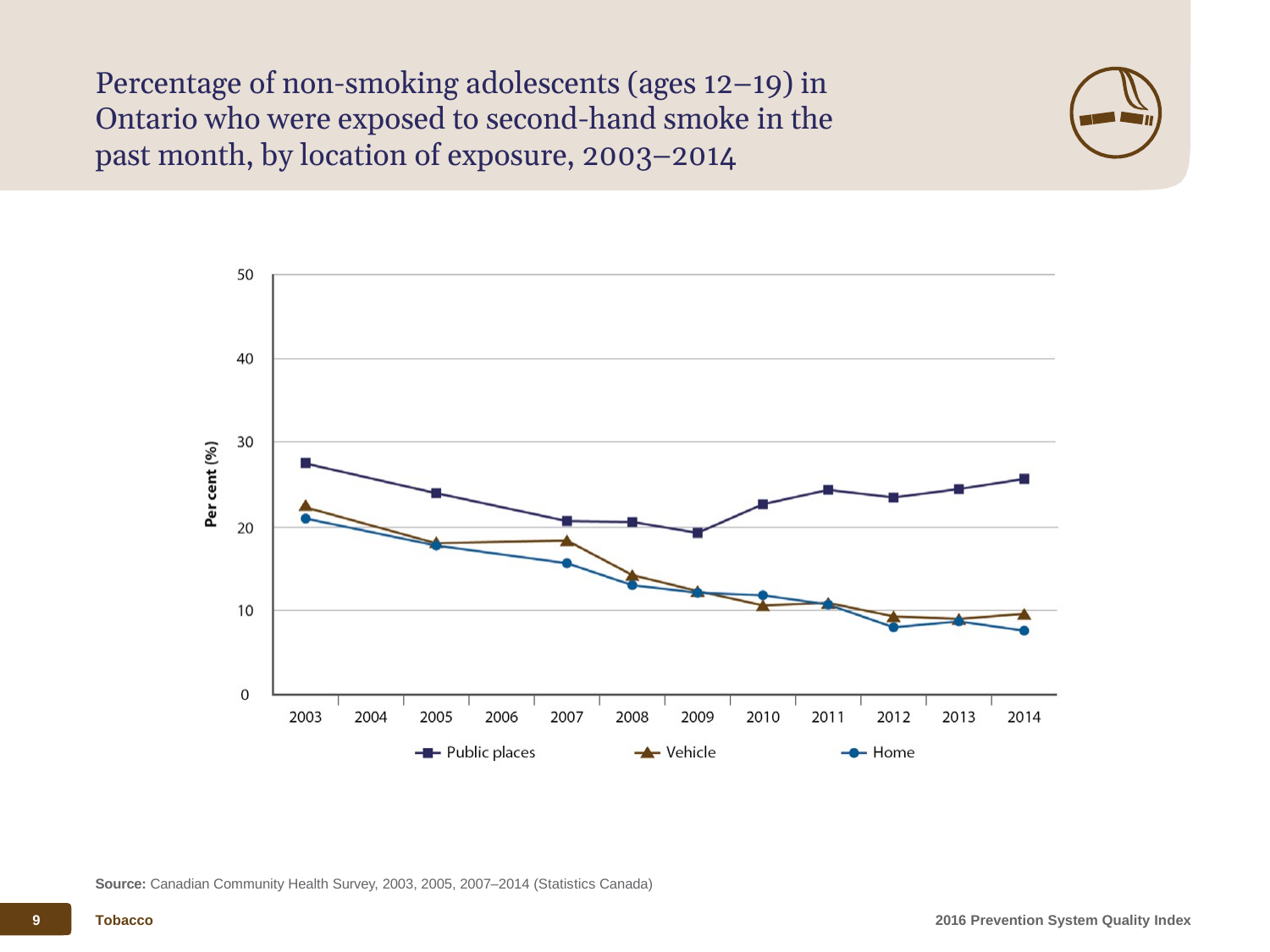

Percentage of non-smoking adolescents (ages 12–19) in Ontario who were exposed to second-hand smoke in the past month, by location of exposure, 2003–2014

Source: Canadian Community Health Survey, 2003, 2005, 2007–2014 (Statistics Canada)
9